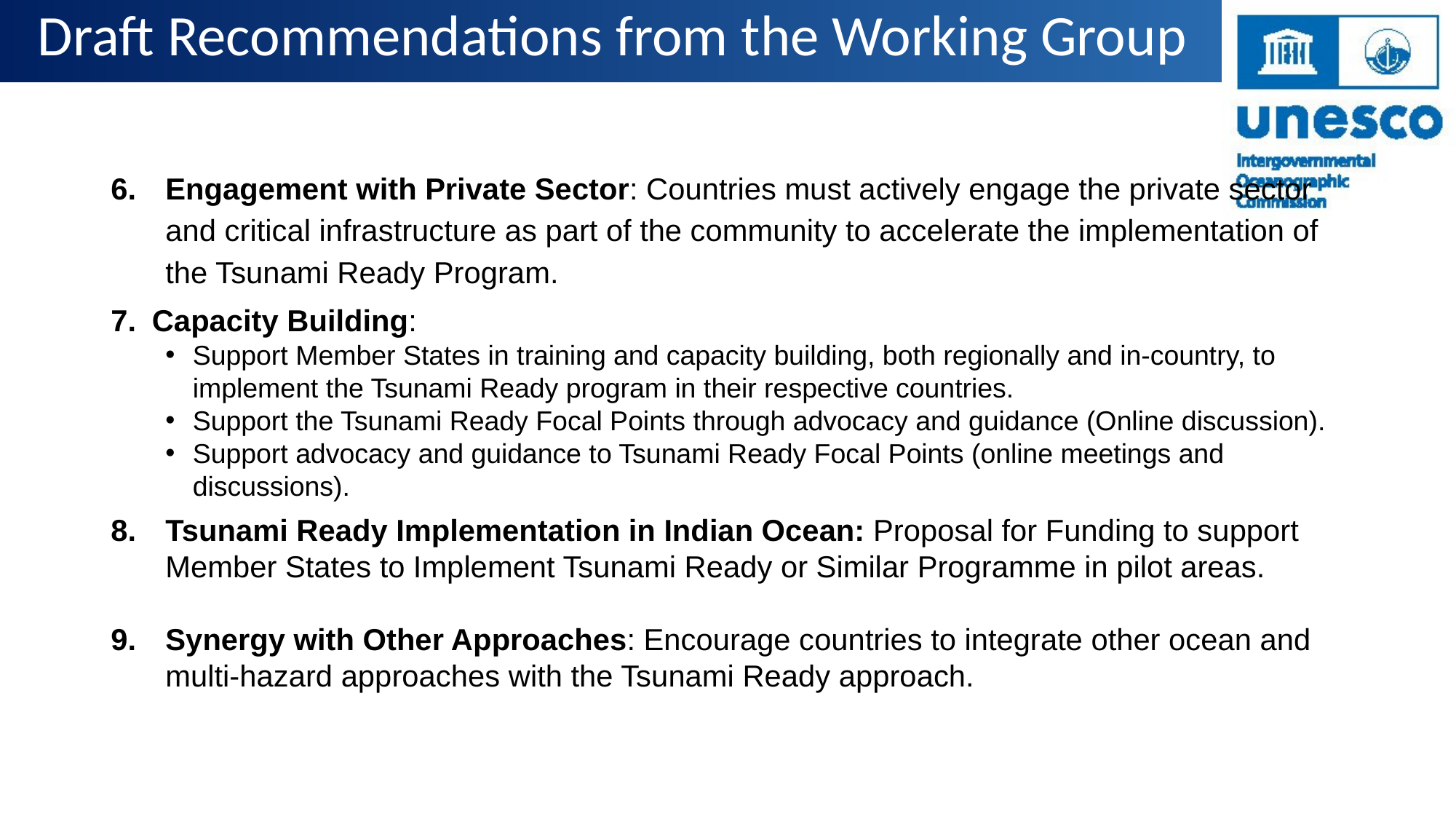

Draft Recommendations from the Working Group
#
Engagement with Private Sector: Countries must actively engage the private sector and critical infrastructure as part of the community to accelerate the implementation of the Tsunami Ready Program.
Capacity Building:
Support Member States in training and capacity building, both regionally and in-country, to implement the Tsunami Ready program in their respective countries.
Support the Tsunami Ready Focal Points through advocacy and guidance (Online discussion).
Support advocacy and guidance to Tsunami Ready Focal Points (online meetings and discussions).
Tsunami Ready Implementation in Indian Ocean: Proposal for Funding to support Member States to Implement Tsunami Ready or Similar Programme in pilot areas.

Synergy with Other Approaches: Encourage countries to integrate other ocean and multi-hazard approaches with the Tsunami Ready approach.